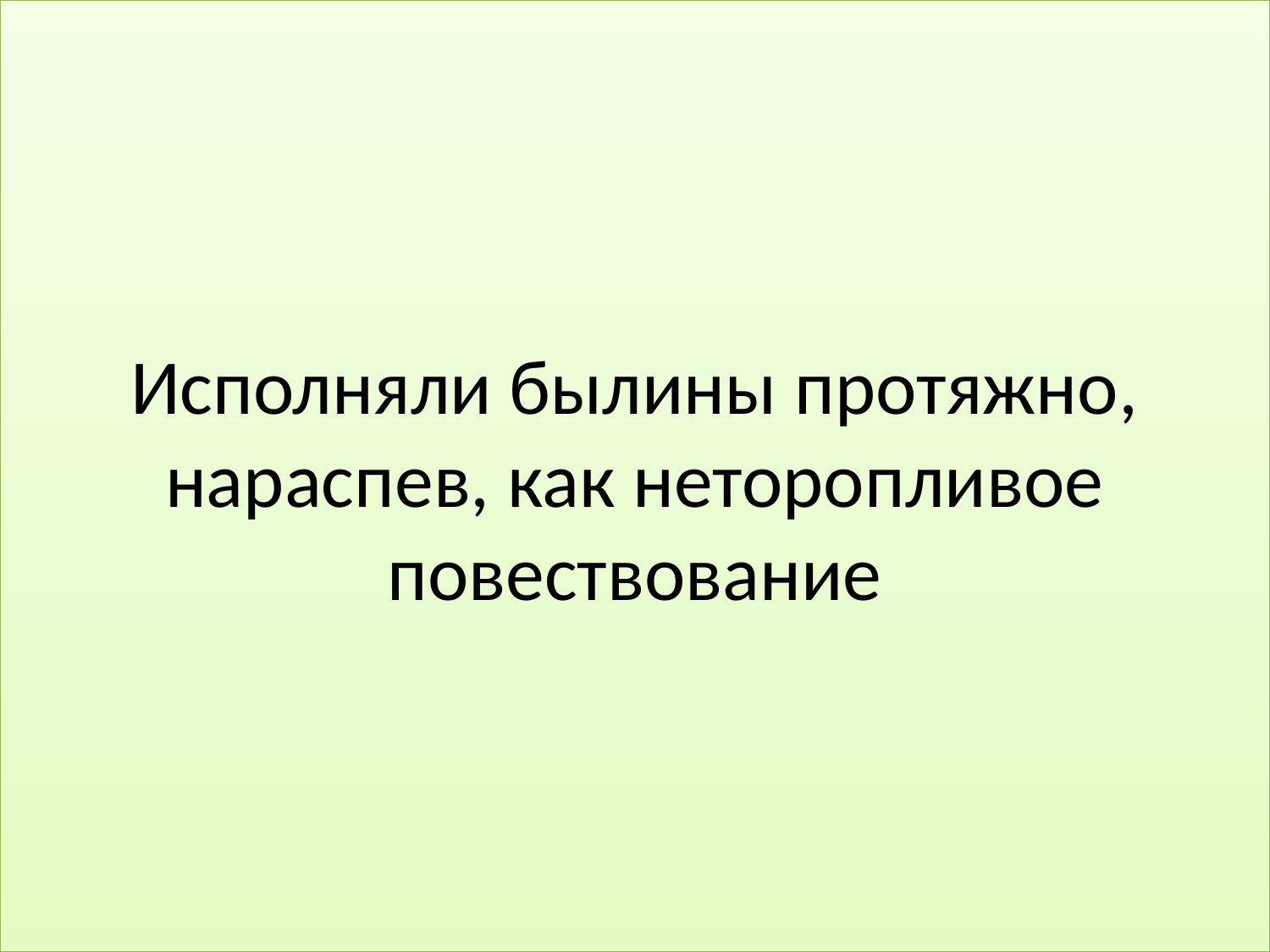

# Исполняли былины протяжно, нараспев, как неторопливое повествование